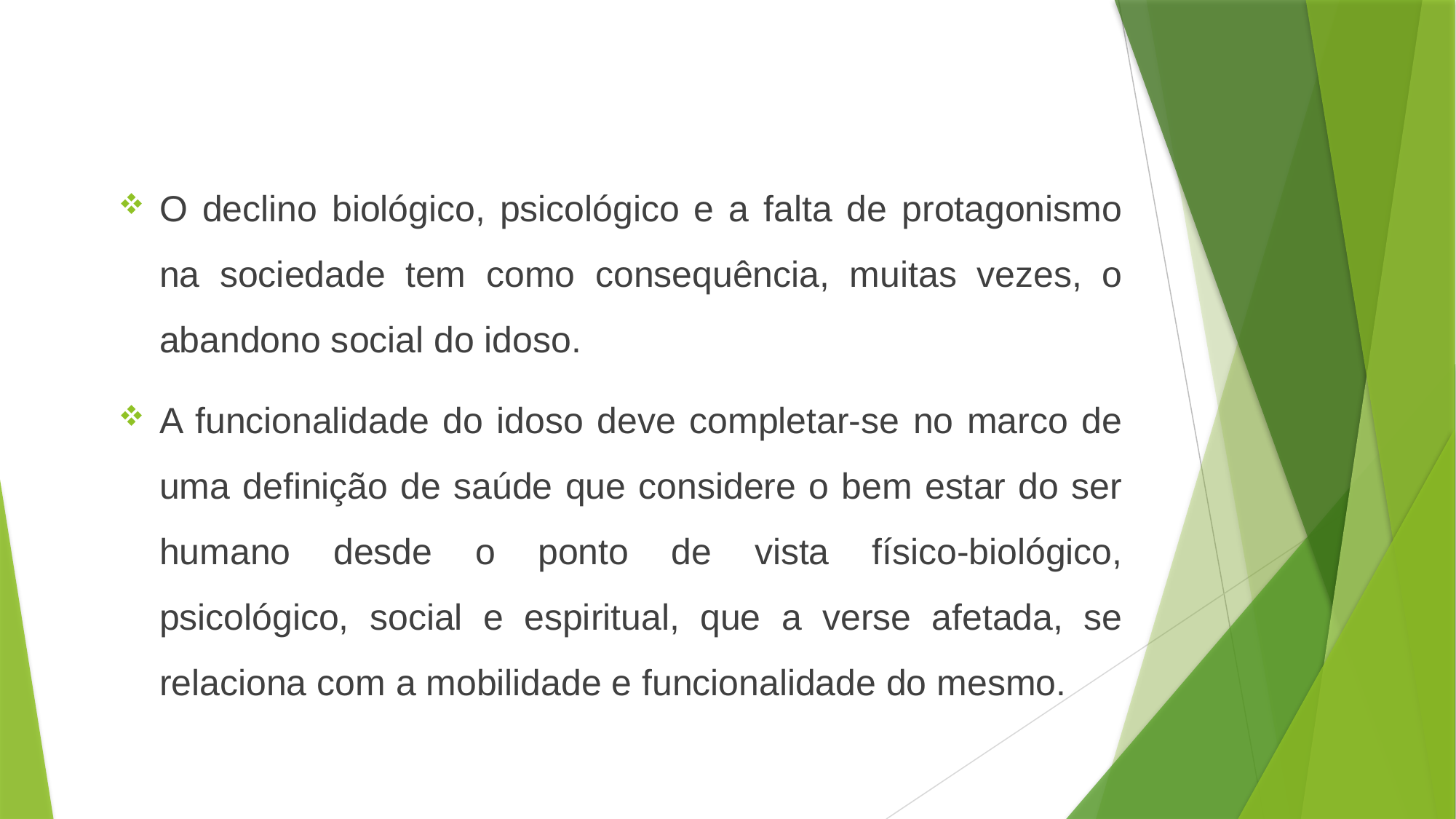

O declino biológico, psicológico e a falta de protagonismo na sociedade tem como consequência, muitas vezes, o abandono social do idoso.
A funcionalidade do idoso deve completar-se no marco de uma definição de saúde que considere o bem estar do ser humano desde o ponto de vista físico-biológico, psicológico, social e espiritual, que a verse afetada, se relaciona com a mobilidade e funcionalidade do mesmo.